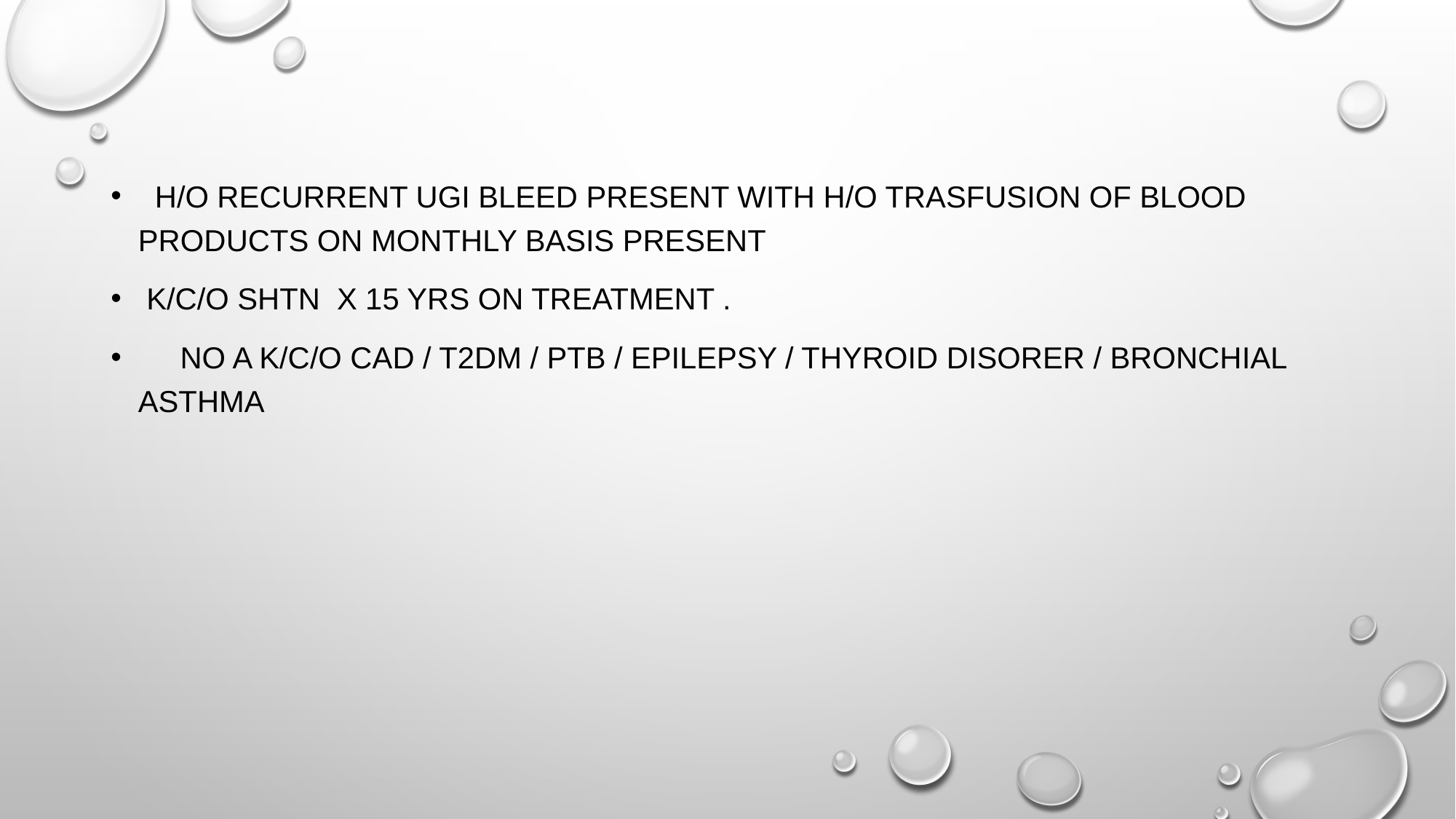

H/O RECURRENT UGI BLEED PRESENT WITH H/O TRASFUSION OF BLOOD PRODUCTS ON MONTHLY BASIS PRESENT
 K/C/O SHTN  X 15 YRS ON TREATMENT .
     NO a k/c/o CAD / T2DM / PTB / EPILEPSY / THYROID DISORER / BRONCHIAL ASTHMA